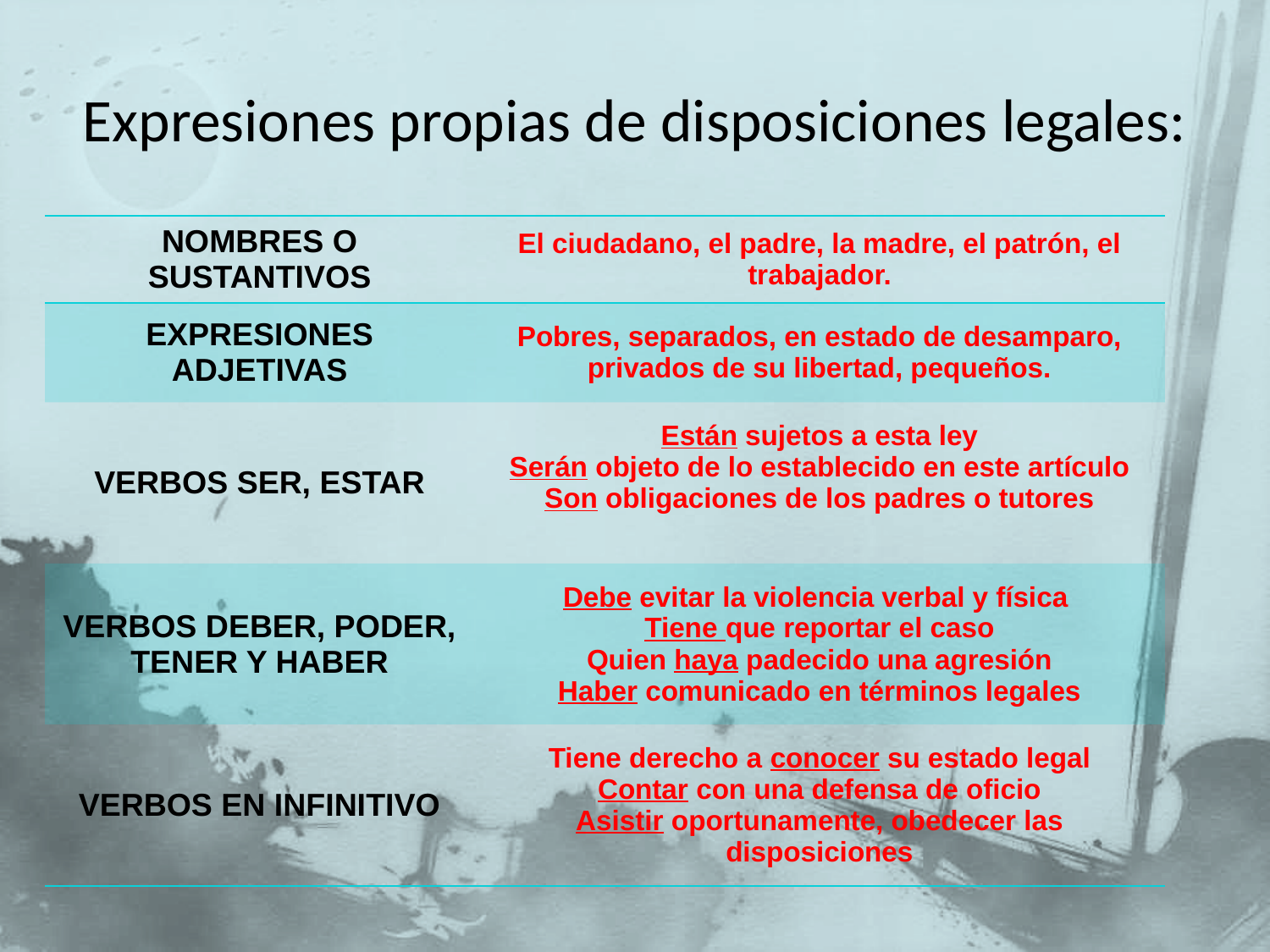

# Expresiones propias de disposiciones legales:
| NOMBRES O SUSTANTIVOS | El ciudadano, el padre, la madre, el patrón, el trabajador. |
| --- | --- |
| EXPRESIONES ADJETIVAS | Pobres, separados, en estado de desamparo, privados de su libertad, pequeños. |
| VERBOS SER, ESTAR | Están sujetos a esta ley Serán objeto de lo establecido en este artículo Son obligaciones de los padres o tutores |
| VERBOS DEBER, PODER, TENER Y HABER | Debe evitar la violencia verbal y física Tiene que reportar el caso Quien haya padecido una agresión Haber comunicado en términos legales |
| VERBOS EN INFINITIVO | Tiene derecho a conocer su estado legal Contar con una defensa de oficio Asistir oportunamente, obedecer las disposiciones |